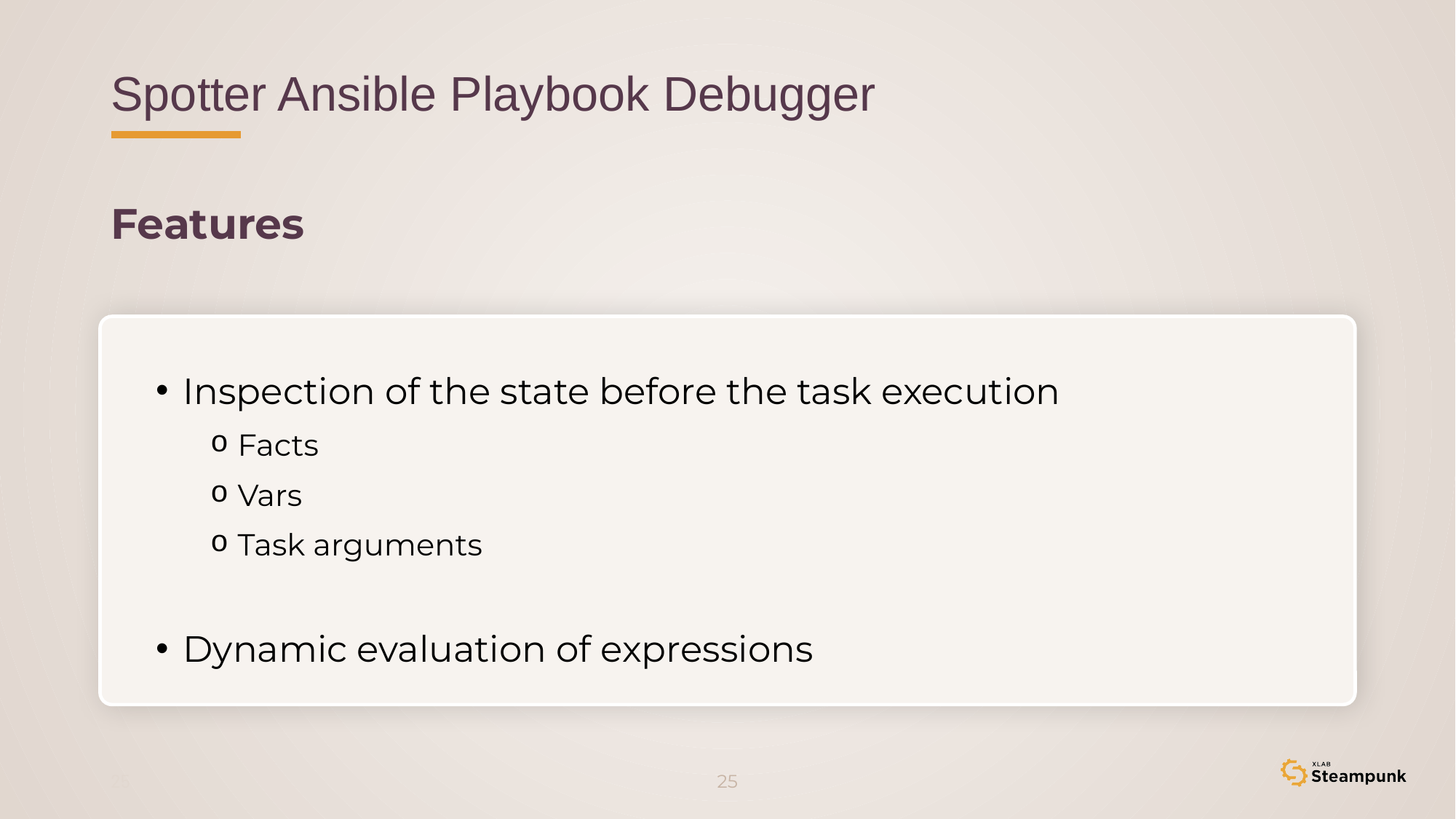

# Spotter Ansible Playbook Debugger
Features

Inspection of the state before the task execution
Facts
Vars
Task arguments

Dynamic evaluation of expressions

25